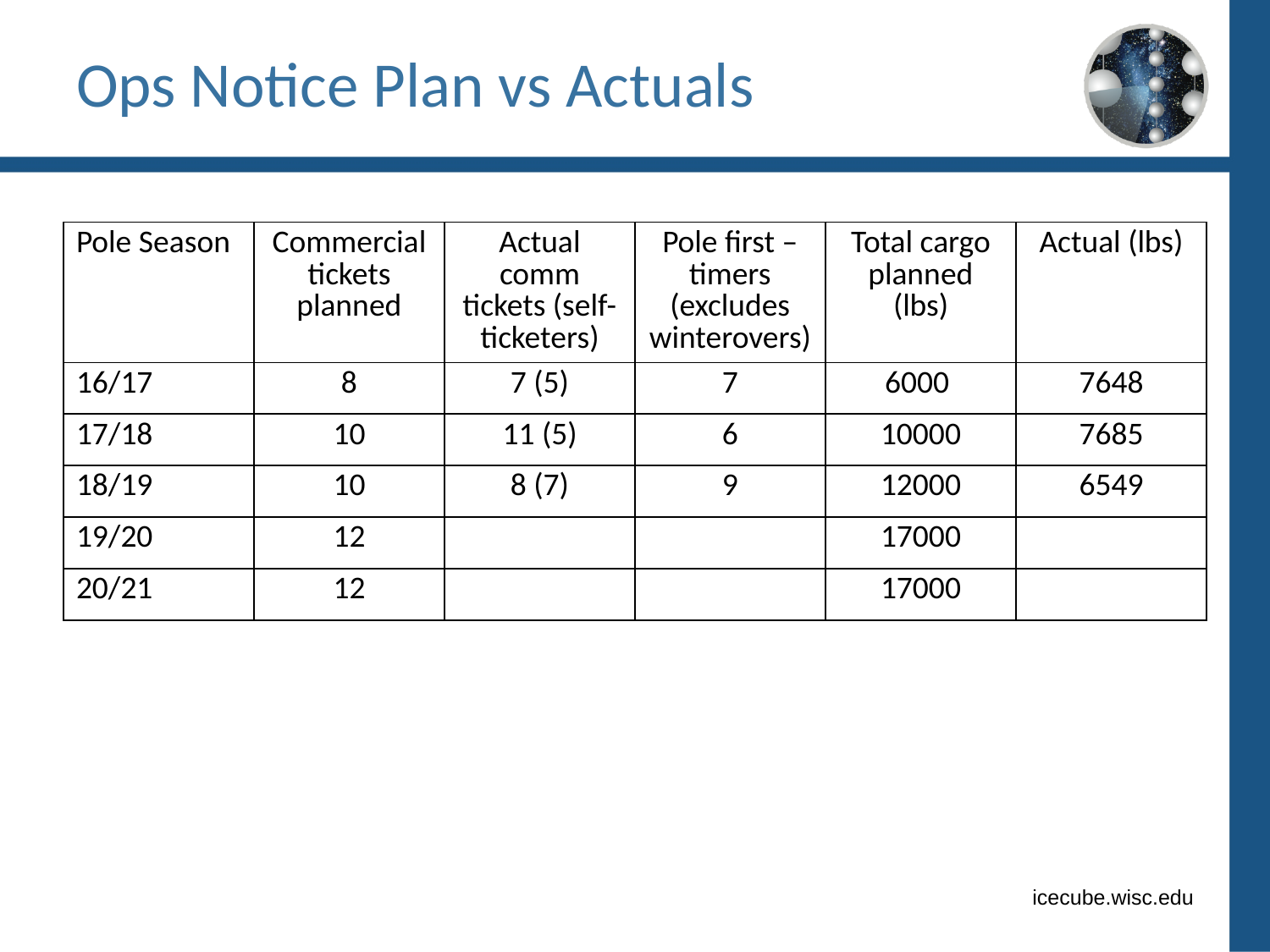

# Ops Notice Plan vs Actuals
| Pole Season | Commercial tickets planned | Actual comm tickets (self-ticketers) | Pole first – timers (excludes winterovers) | Total cargo planned (lbs) | Actual (lbs) |
| --- | --- | --- | --- | --- | --- |
| 16/17 | 8 | 7 (5) | 7 | 6000 | 7648 |
| 17/18 | 10 | 11 (5) | 6 | 10000 | 7685 |
| 18/19 | 10 | 8 (7) | 9 | 12000 | 6549 |
| 19/20 | 12 |  |  | 17000 |  |
| 20/21 | 12 |  |  | 17000 |  |